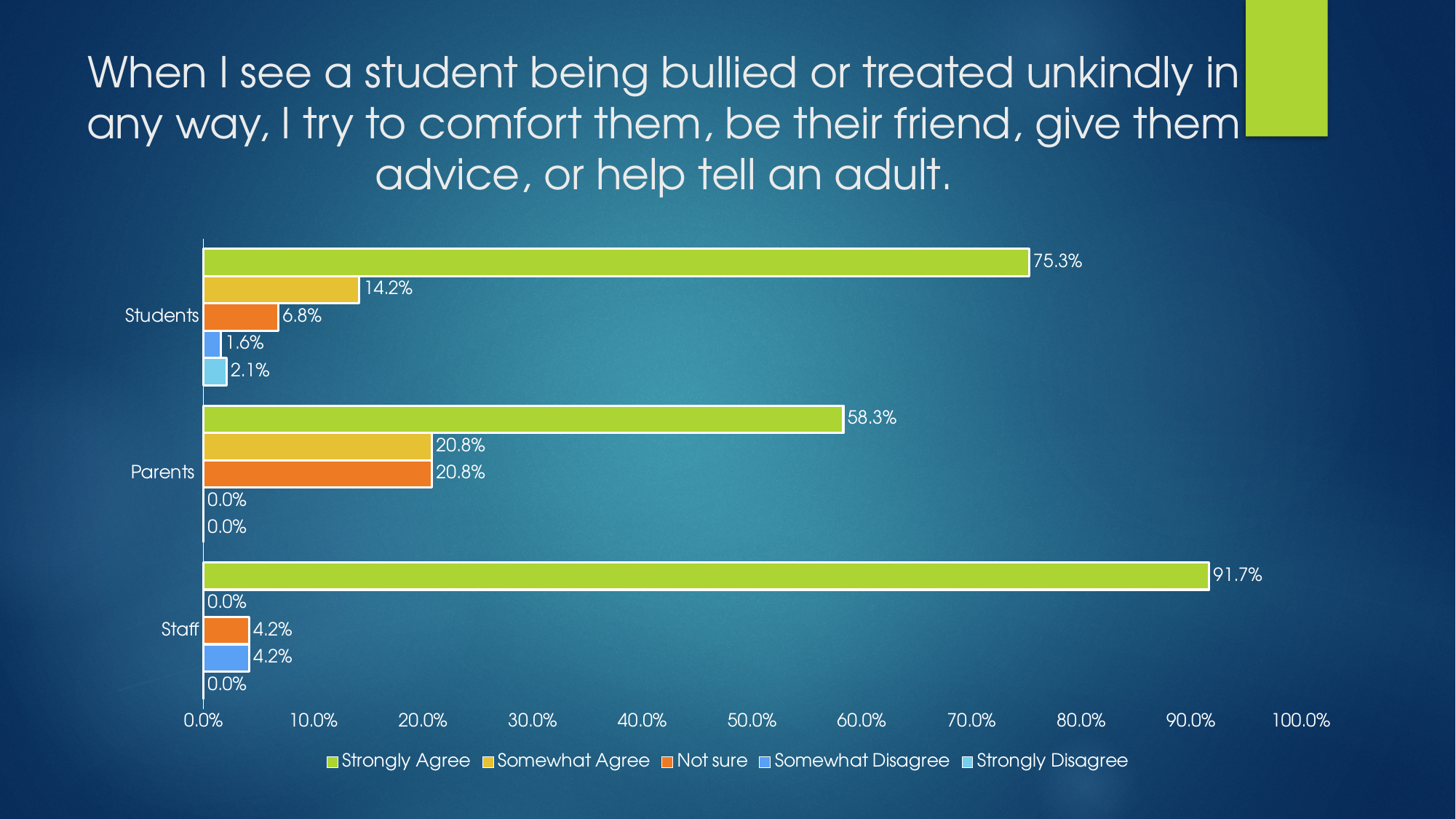

# When I see a student being bullied or treated unkindly in any way, I try to comfort them, be their friend, give them advice, or help tell an adult.

### Chart

| Category | Strongly Disagree | Somewhat Disagree | Not sure | Somewhat Agree | Strongly Agree |
|---|---|---|---|---|---|
| Staff | 0.0 | 0.041666666666666664 | 0.041666666666666664 | 0.0 | 0.9166666666666666 |
| Parents  | 0.0 | 0.0 | 0.20833333333333334 | 0.20833333333333334 | 0.5833333333333334 |
| Students | 0.021052631578947368 | 0.015789473684210527 | 0.06842105263157895 | 0.14210526315789473 | 0.7526315789473684 |